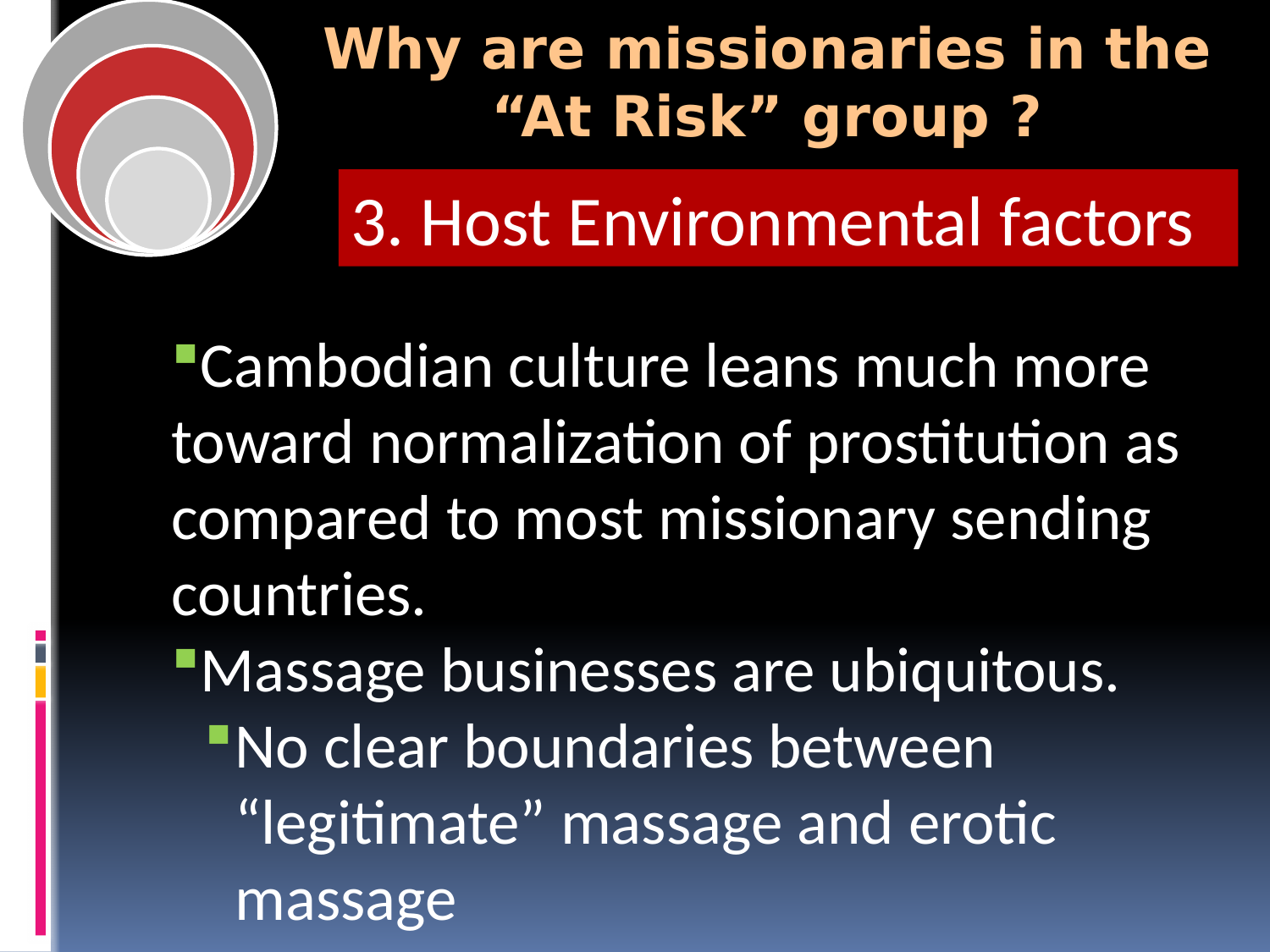

Why are missionaries in the “At Risk” group ?
3. Host Environmental factors
Cambodian culture leans much more toward normalization of prostitution as compared to most missionary sending countries.
Massage businesses are ubiquitous.
No clear boundaries between “legitimate” massage and erotic massage